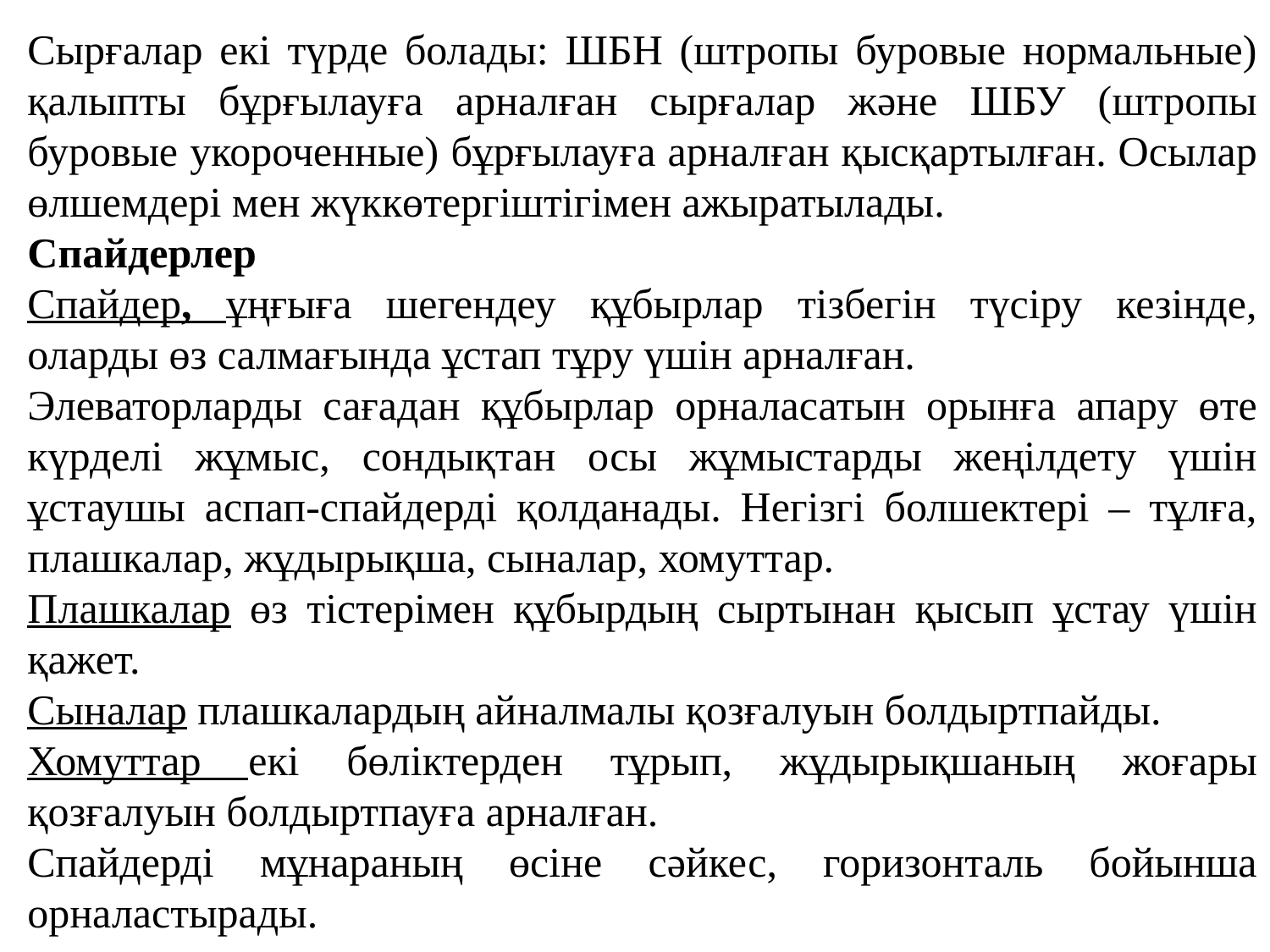

Сырғалар екі түрде болады: ШБН (штропы буровые нормальные) қалыпты бұрғылауға арналған сырғалар және ШБУ (штропы буровые укороченные) бұрғылауға арналған қысқартылған. Осылар өлшемдері мен жүккөтергіштігімен ажыратылады.
Спайдерлер
Спайдер, ұңғыға шегендеу құбырлар тізбегін түсіру кезінде, оларды өз салмағында ұстап тұру үшін арналған.
Элеваторларды сағадан құбырлар орналасатын орынға апару өте күрделі жұмыс, сондықтан осы жұмыстарды жеңілдету үшін ұстаушы аспап-спайдерді қолданады. Негізгі болшектері – тұлға, плашкалар, жұдырықша, сыналар, хомуттар.
Плашкалар өз тістерімен құбырдың сыртынан қысып ұстау үшін қажет.
Сыналар плашкалардың айналмалы қозғалуын болдыртпайды.
Хомуттар екі бөліктерден тұрып, жұдырықшаның жоғары қозғалуын болдыртпауға арналған.
Спайдерді мұнараның өсіне сәйкес, горизонталь бойынша орналастырады.